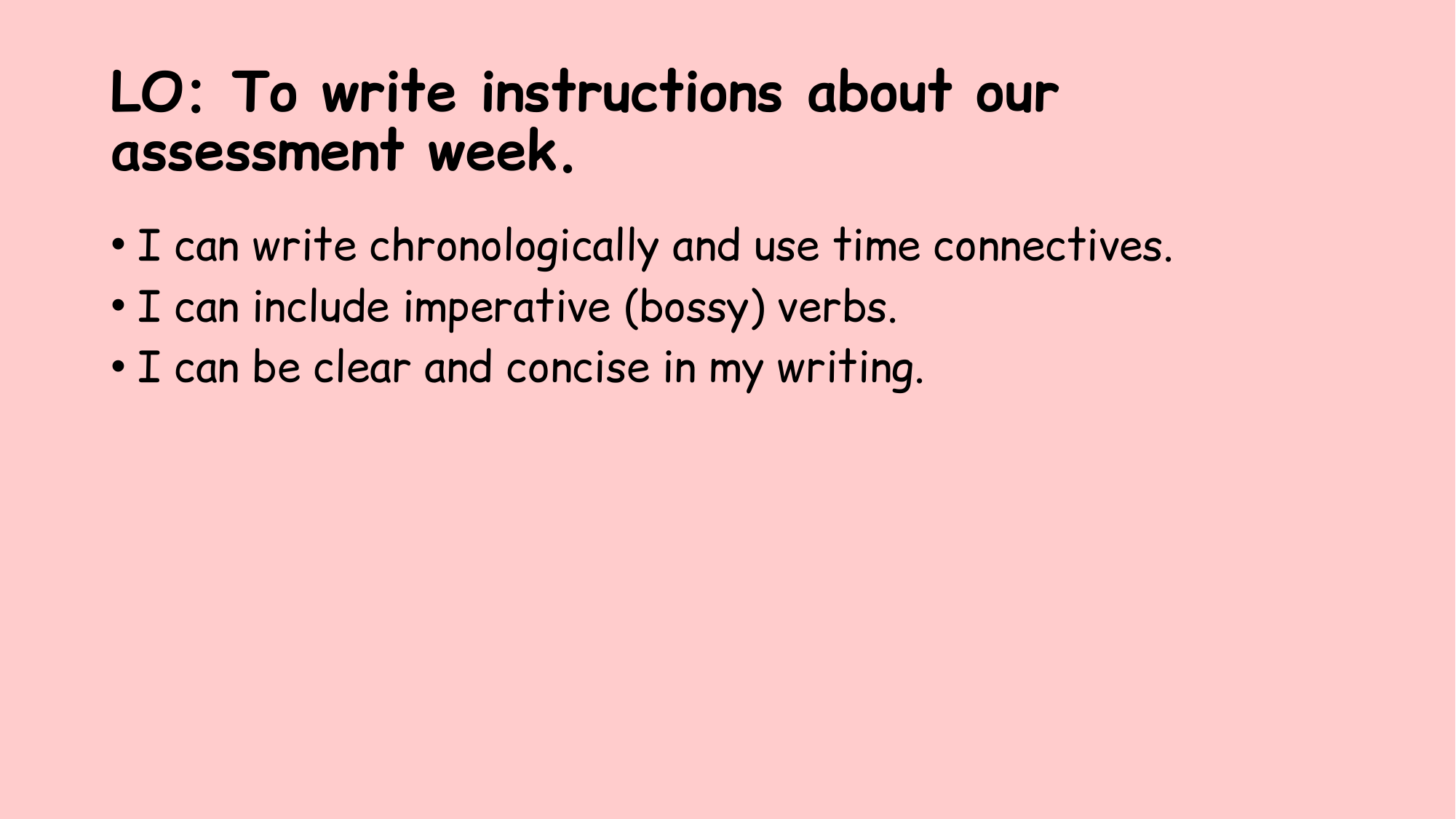

# LO: To write instructions about our assessment week.
I can write chronologically and use time connectives.
I can include imperative (bossy) verbs.
I can be clear and concise in my writing.